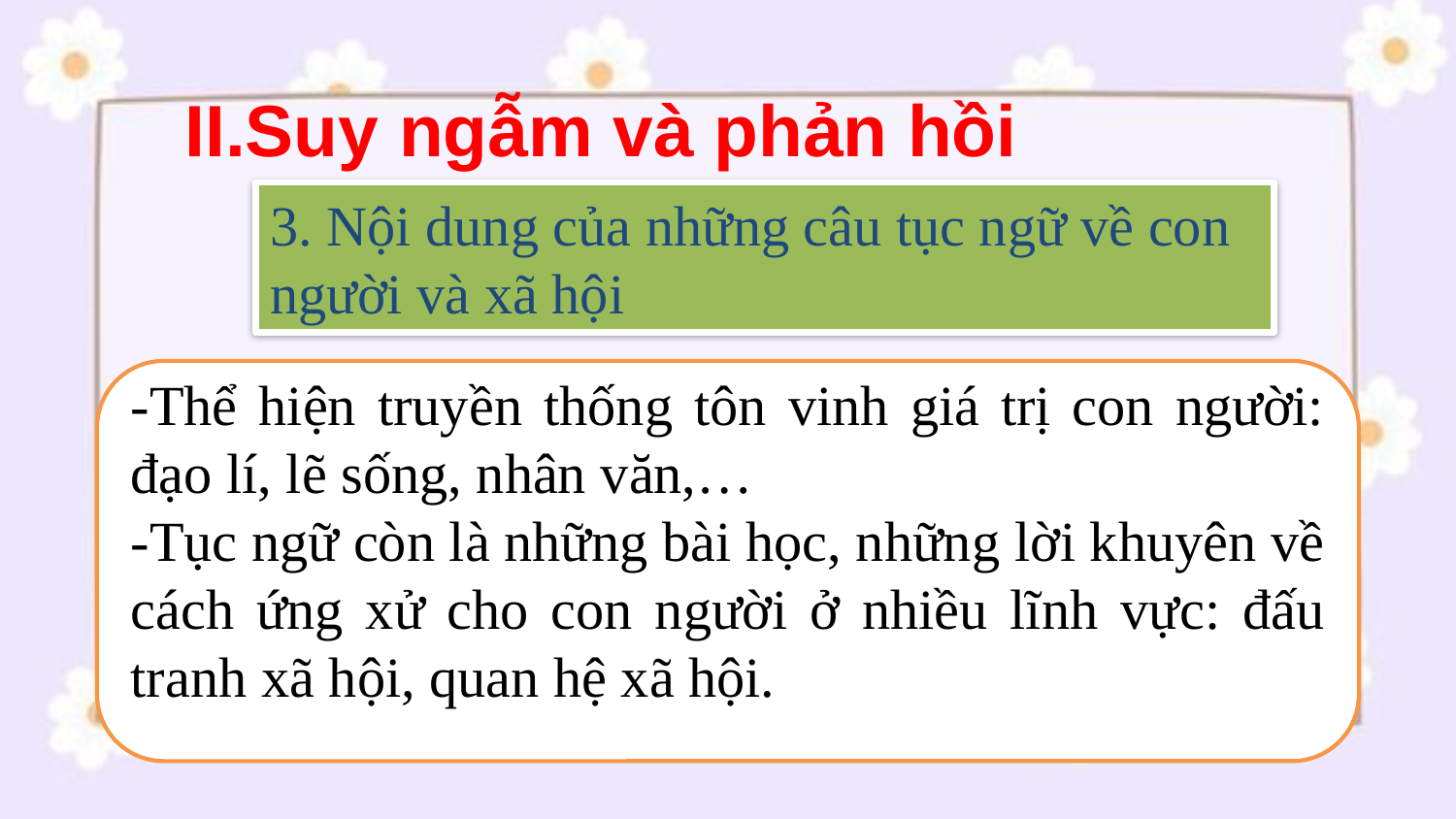

II.Suy ngẫm và phản hồi
3. Nội dung của những câu tục ngữ về con người và xã hội
-Thể hiện truyền thống tôn vinh giá trị con người: đạo lí, lẽ sống, nhân văn,…
-Tục ngữ còn là những bài học, những lời khuyên về cách ứng xử cho con người ở nhiều lĩnh vực: đấu tranh xã hội, quan hệ xã hội.

Khái quát nội dung của các câu tục ngữ về con người và xã hội?